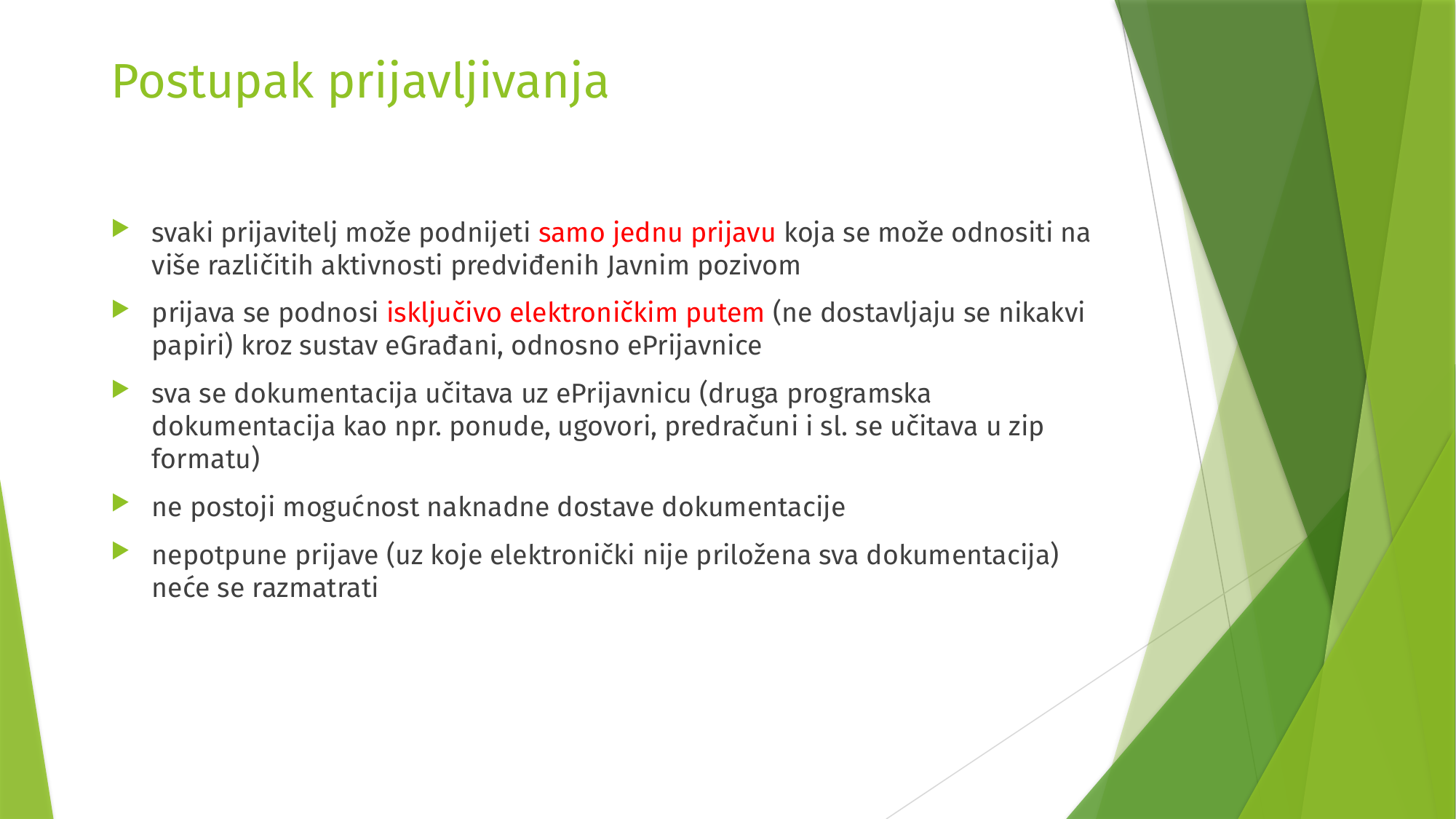

# Postupak prijavljivanja
svaki prijavitelj može podnijeti samo jednu prijavu koja se može odnositi na više različitih aktivnosti predviđenih Javnim pozivom
prijava se podnosi isključivo elektroničkim putem (ne dostavljaju se nikakvi papiri) kroz sustav eGrađani, odnosno ePrijavnice
sva se dokumentacija učitava uz ePrijavnicu (druga programska dokumentacija kao npr. ponude, ugovori, predračuni i sl. se učitava u zip formatu)
ne postoji mogućnost naknadne dostave dokumentacije
nepotpune prijave (uz koje elektronički nije priložena sva dokumentacija) neće se razmatrati